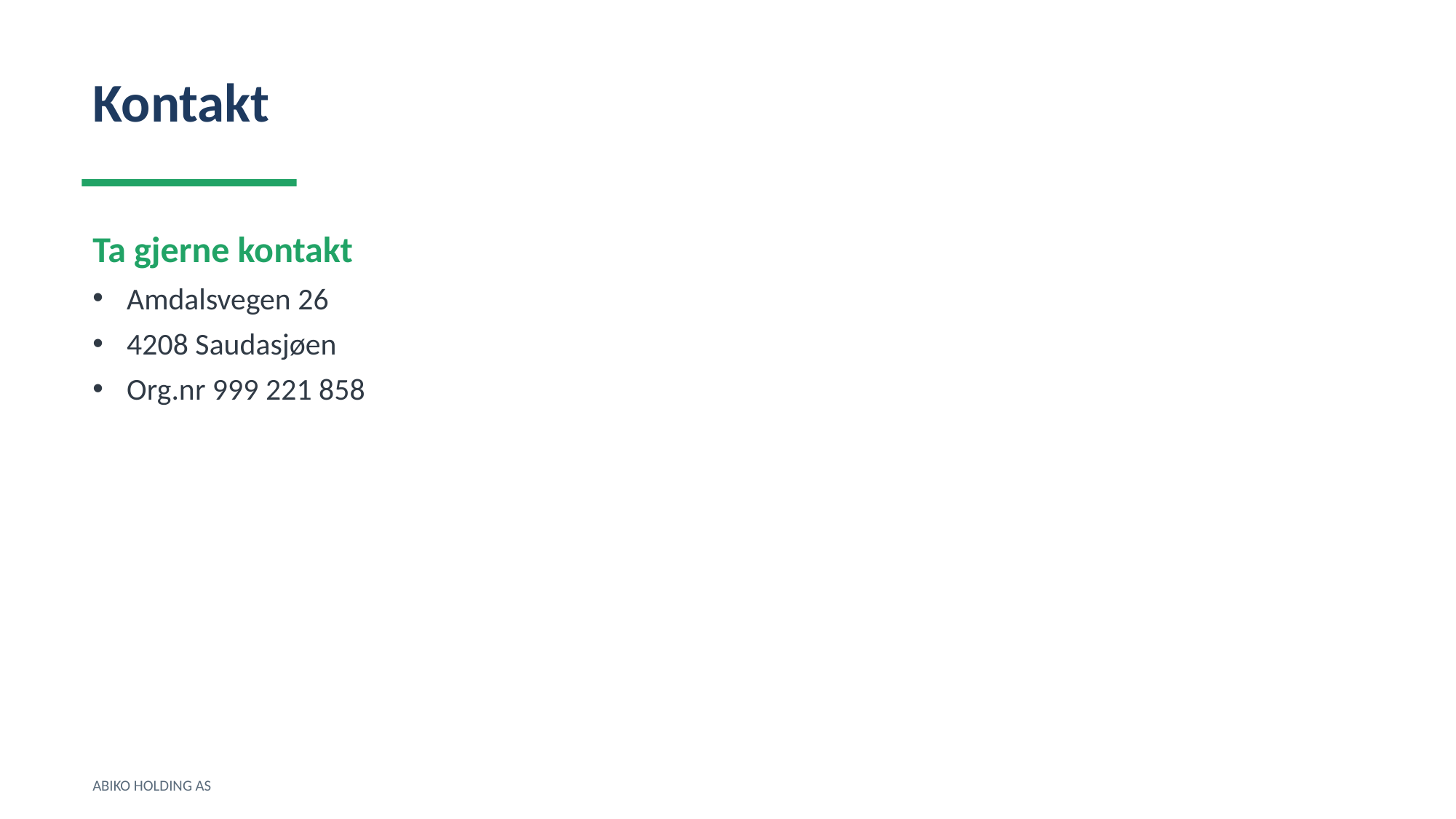

Kontakt

Ta gjerne kontakt
Amdalsvegen 26
4208 Saudasjøen
Org.nr 999 221 858
ABIKO HOLDING AS